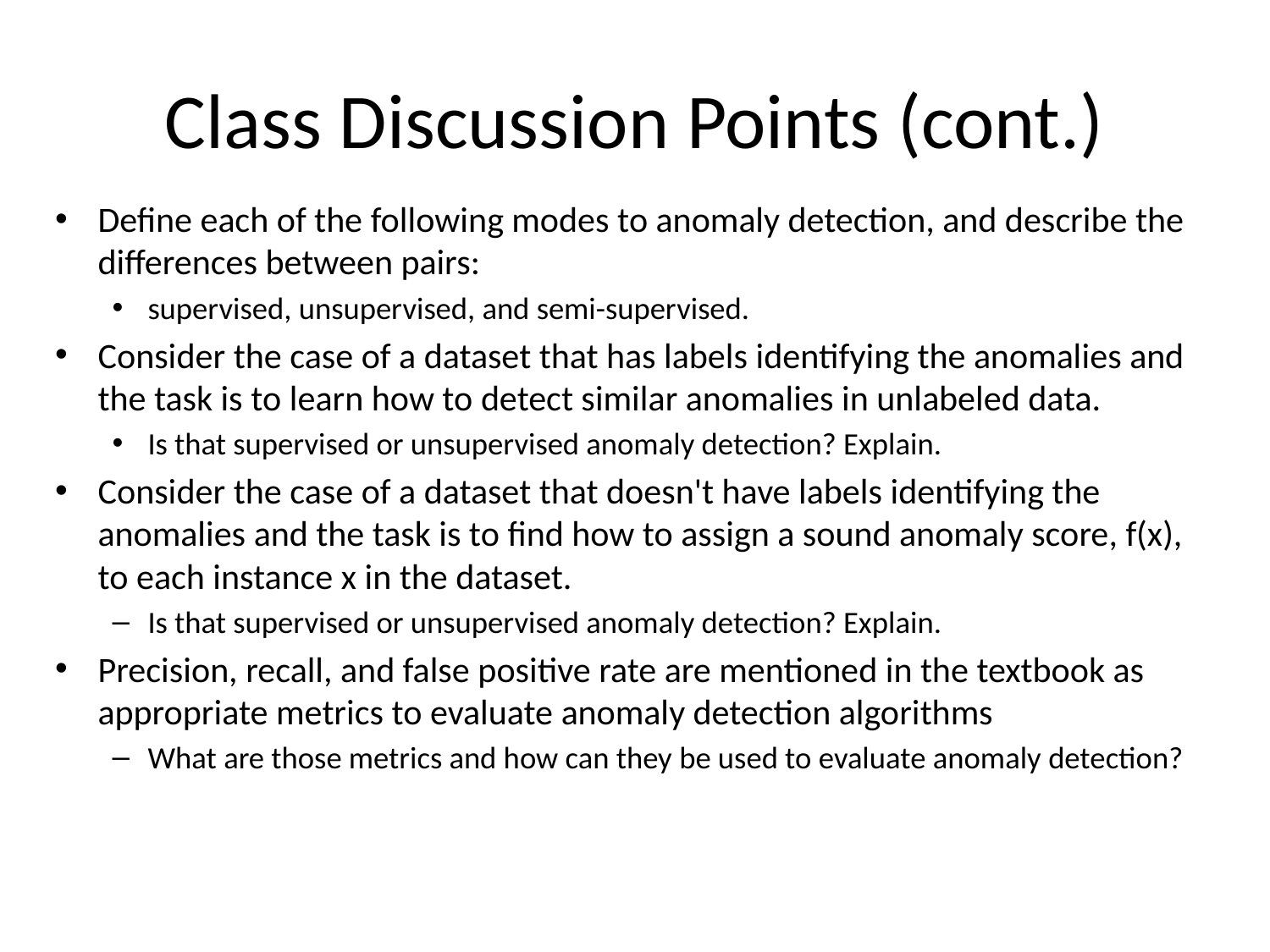

# Class Discussion Points (cont.)
Define each of the following modes to anomaly detection, and describe the differences between pairs:
supervised, unsupervised, and semi-supervised.
Consider the case of a dataset that has labels identifying the anomalies and the task is to learn how to detect similar anomalies in unlabeled data.
Is that supervised or unsupervised anomaly detection? Explain.
Consider the case of a dataset that doesn't have labels identifying the anomalies and the task is to find how to assign a sound anomaly score, f(x), to each instance x in the dataset.
Is that supervised or unsupervised anomaly detection? Explain.
Precision, recall, and false positive rate are mentioned in the textbook as appropriate metrics to evaluate anomaly detection algorithms
What are those metrics and how can they be used to evaluate anomaly detection?